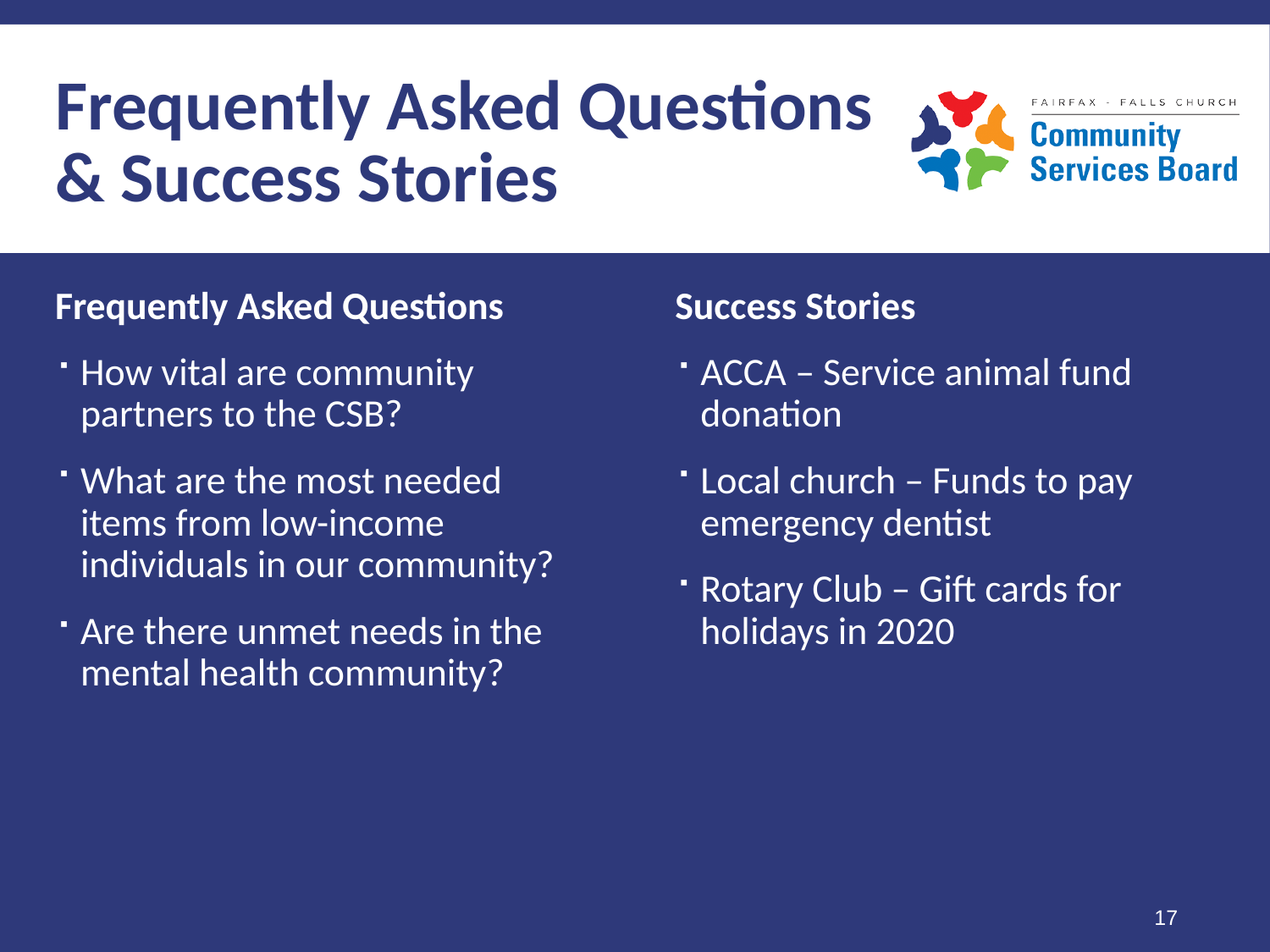

# Frequently Asked Questions & Success Stories
Frequently Asked Questions
How vital are community partners to the CSB?
What are the most needed items from low-income individuals in our community?
Are there unmet needs in the mental health community?

Success Stories
ACCA – Service animal fund donation
Local church – Funds to pay emergency dentist
Rotary Club – Gift cards for holidays in 2020
17